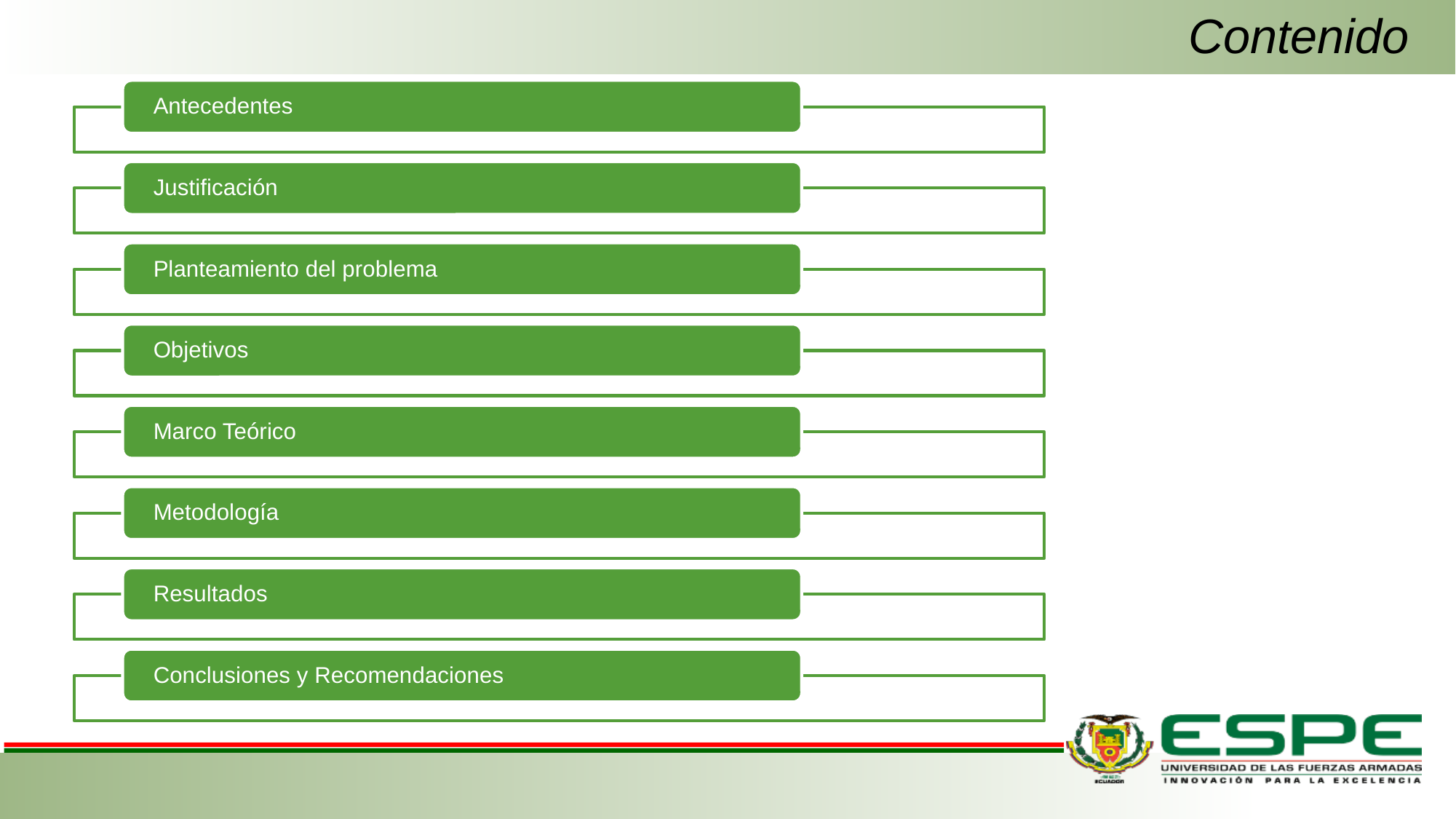

# Contenido
Antecedentes
Justificación
Planteamiento del problema
Objetivos
Marco Teórico
Metodología
Resultados
Conclusiones y Recomendaciones